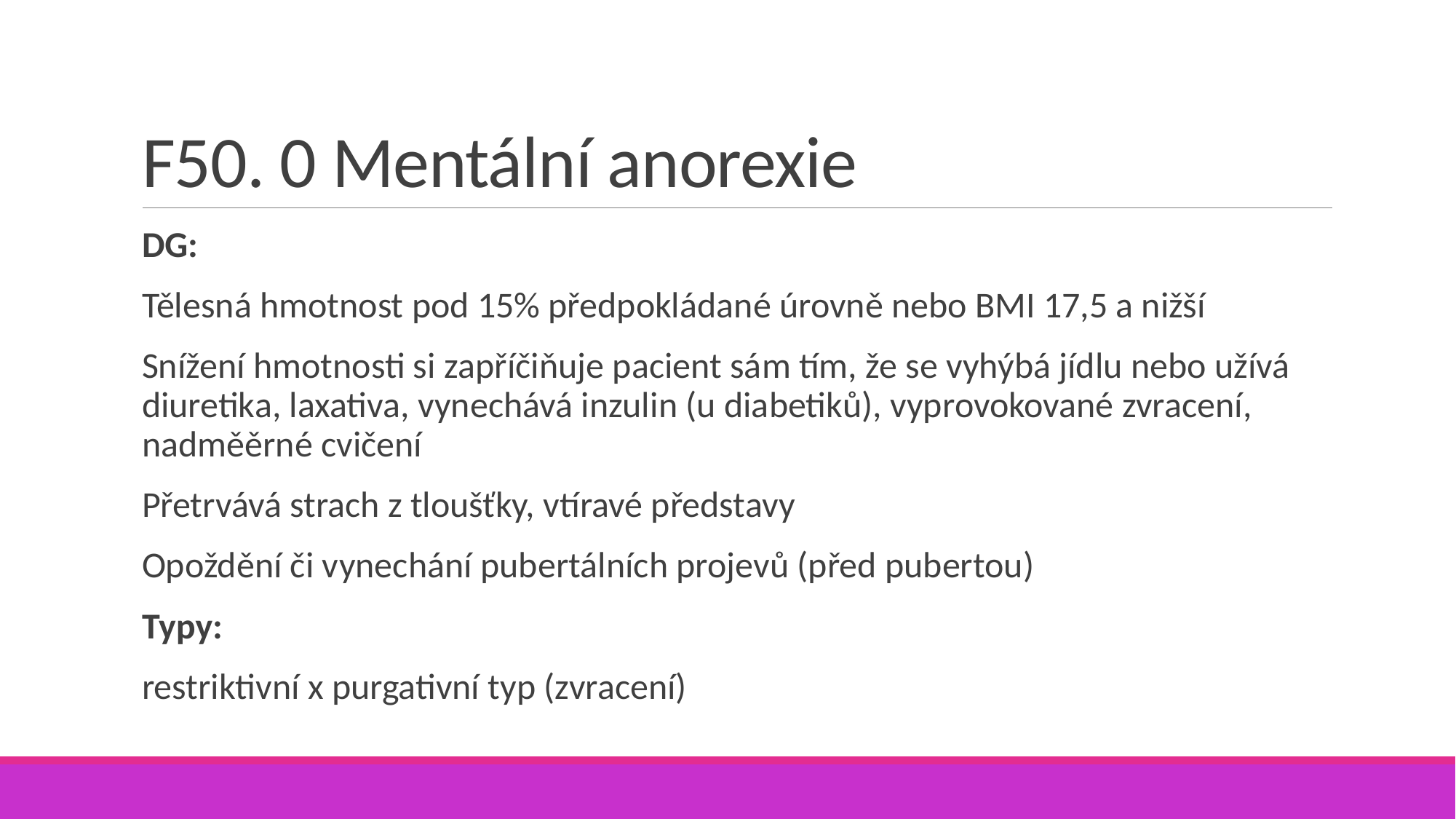

# F50. 0 Mentální anorexie
DG:
Tělesná hmotnost pod 15% předpokládané úrovně nebo BMI 17,5 a nižší
Snížení hmotnosti si zapříčiňuje pacient sám tím, že se vyhýbá jídlu nebo užívá diuretika, laxativa, vynechává inzulin (u diabetiků), vyprovokované zvracení, nadměěrné cvičení
Přetrvává strach z tloušťky, vtíravé představy
Opoždění či vynechání pubertálních projevů (před pubertou)
Typy:
restriktivní x purgativní typ (zvracení)